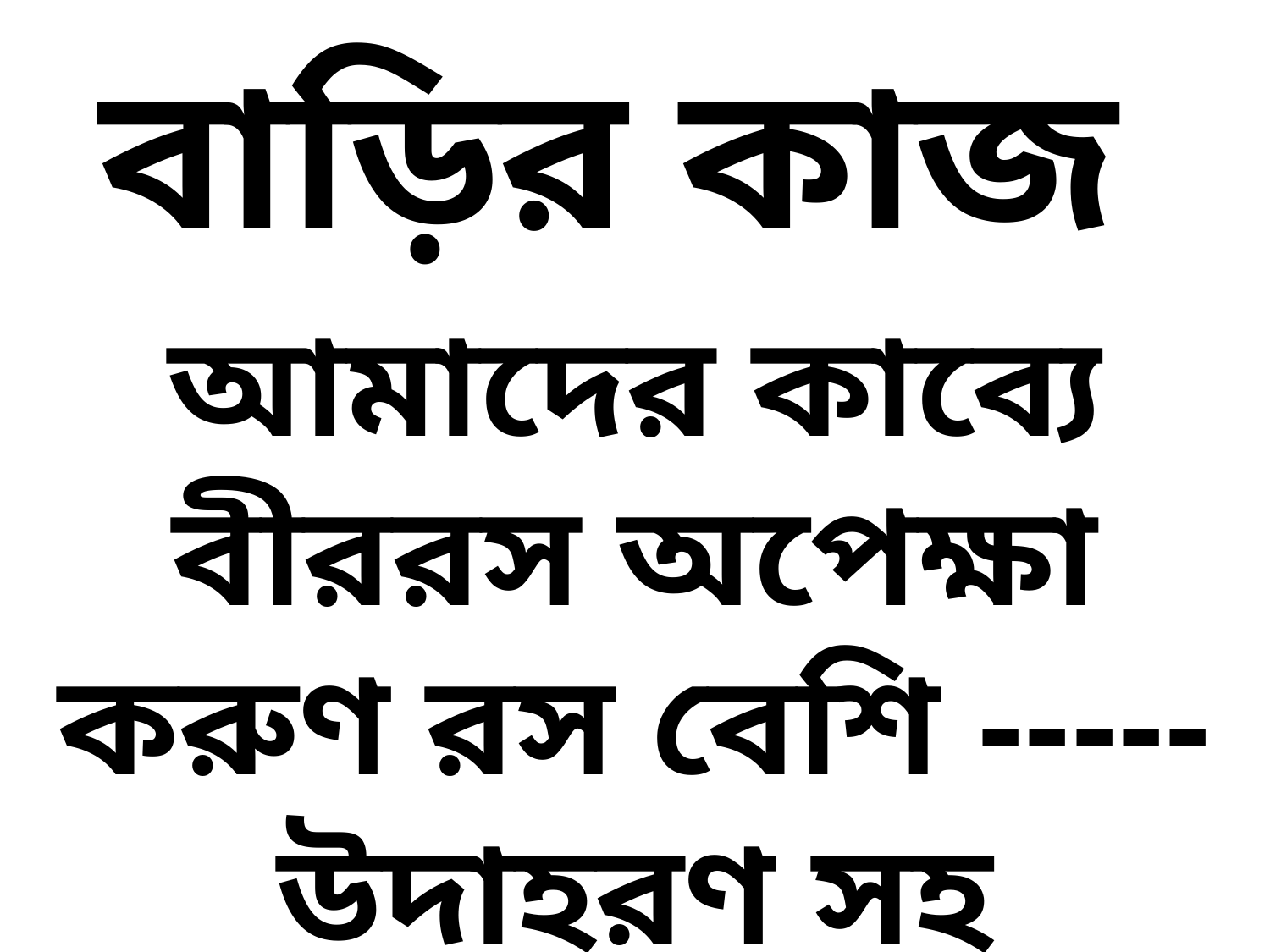

# বাড়ির কাজ
আমাদের কাব্যে বীররস অপেক্ষা করুণ রস বেশি ----- উদাহরণ সহ উক্তিটির সত্যতা প্রমাণ কর ।